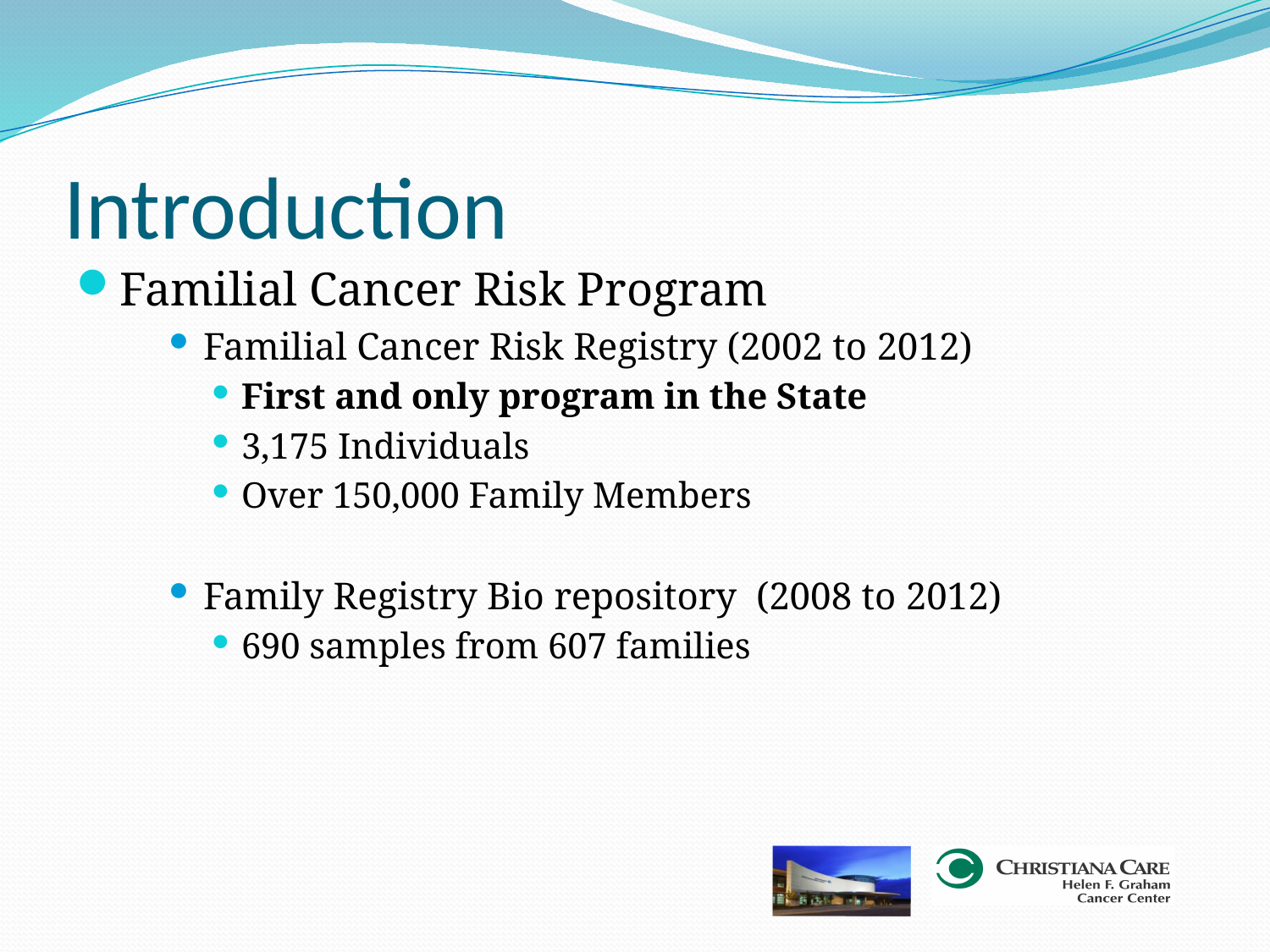

# Introduction
Familial Cancer Risk Program
Familial Cancer Risk Registry (2002 to 2012)
First and only program in the State
3,175 Individuals
Over 150,000 Family Members

Family Registry Bio repository  (2008 to 2012)
690 samples from 607 families